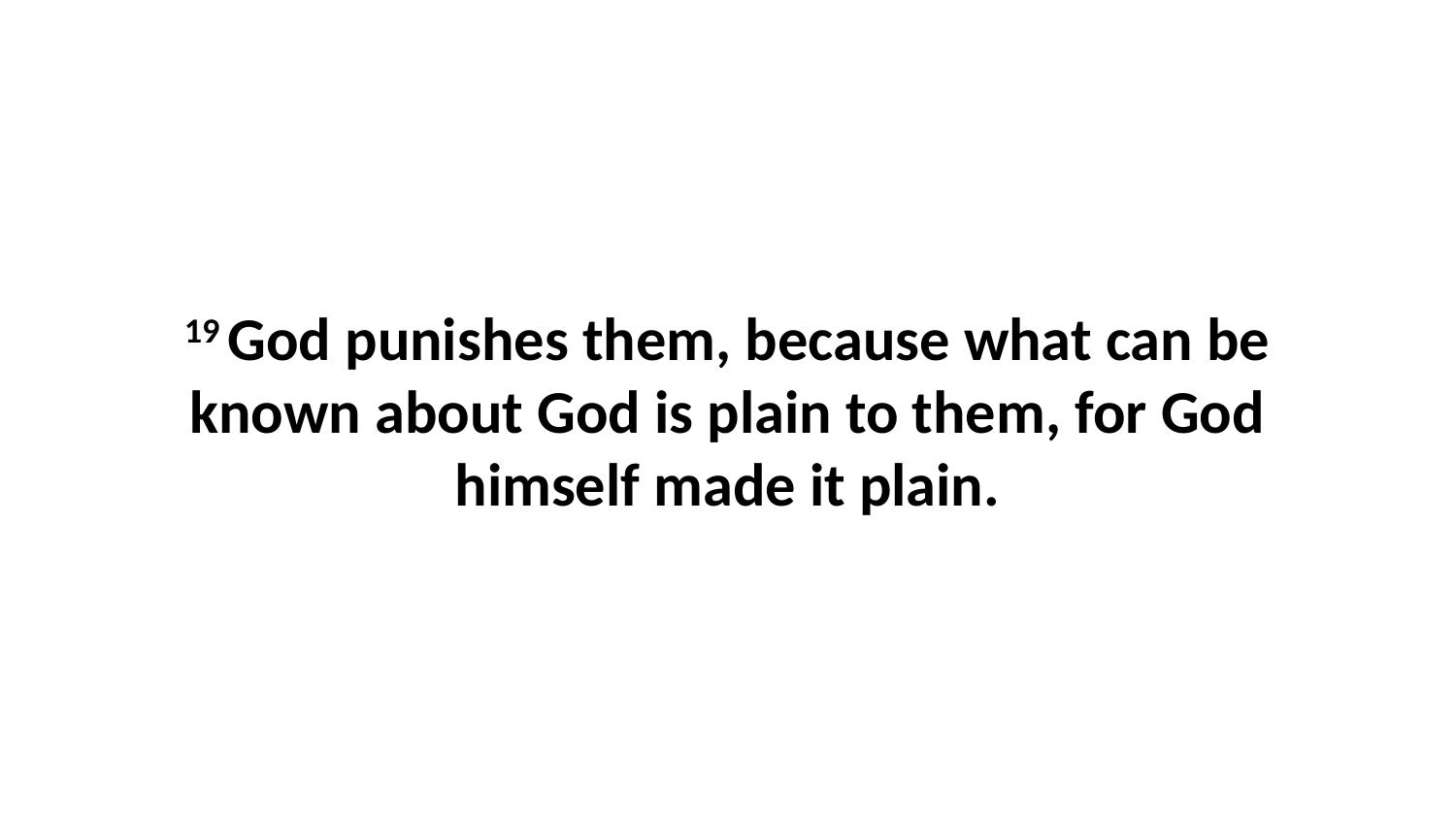

19 God punishes them, because what can be known about God is plain to them, for God himself made it plain.